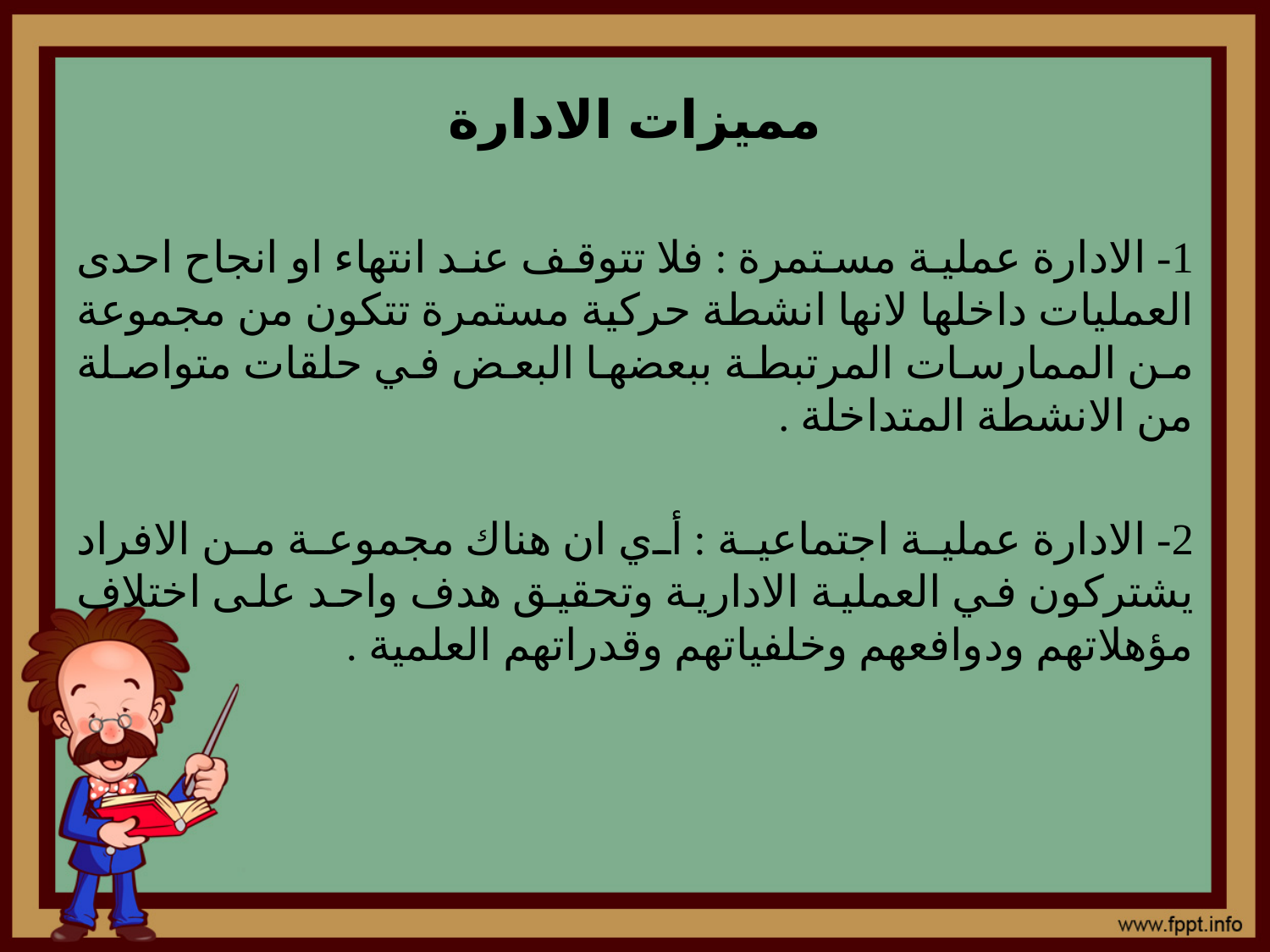

# مميزات الادارة
1- الادارة عملية مستمرة : فلا تتوقف عند انتهاء او انجاح احدى العمليات داخلها لانها انشطة حركية مستمرة تتكون من مجموعة من الممارسات المرتبطة ببعضها البعض في حلقات متواصلة من الانشطة المتداخلة .

2- الادارة عملية اجتماعية : أي ان هناك مجموعة من الافراد يشتركون في العملية الادارية وتحقيق هدف واحد على اختلاف مؤهلاتهم ودوافعهم وخلفياتهم وقدراتهم العلمية .